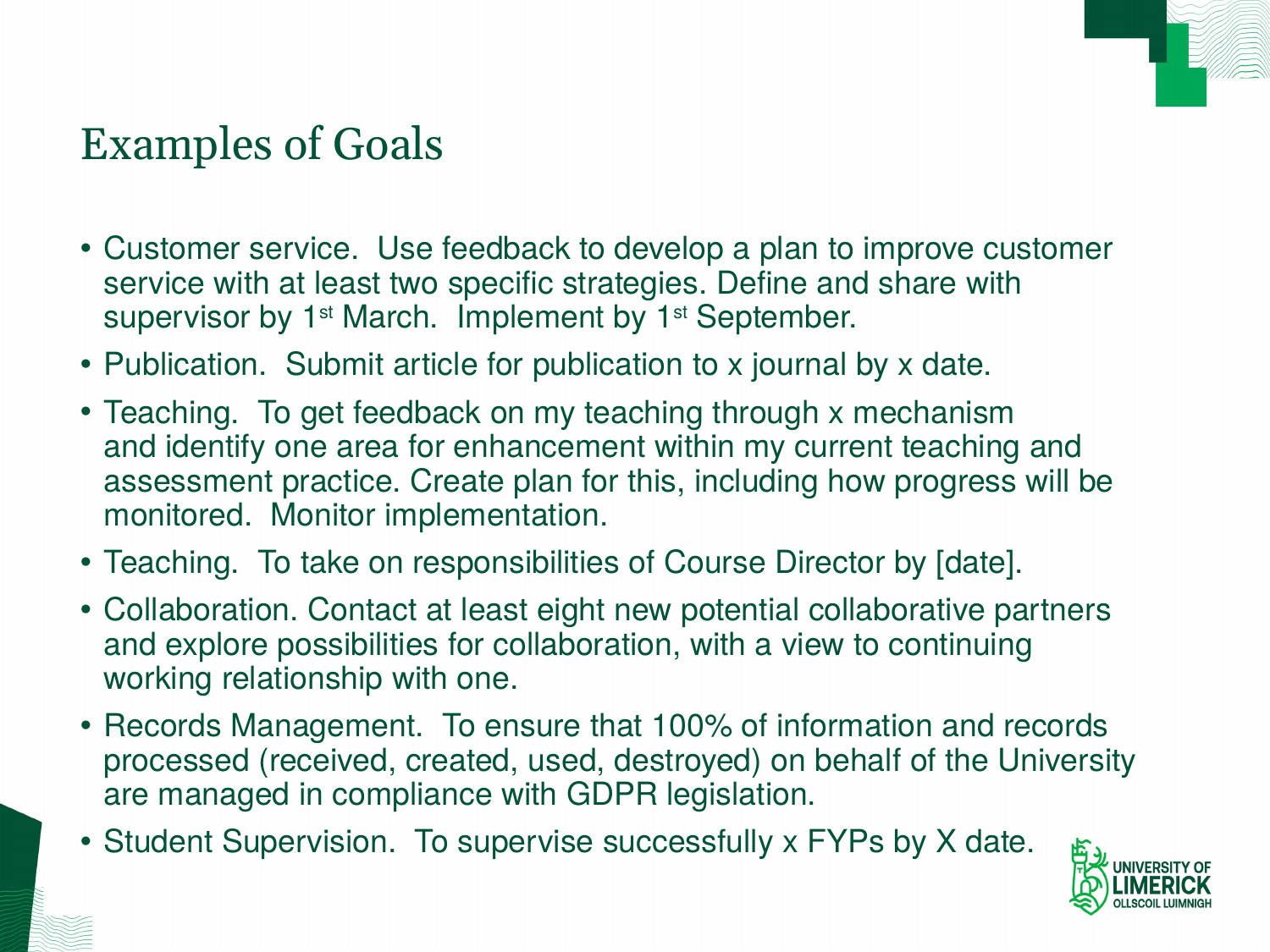

# Examples of Goals
Customer service.  Use feedback to develop a plan to improve customer service with at least two specific strategies. Define and share with supervisor by 1st March.  Implement by 1st September.
Publication.  Submit article for publication to x journal by x date.
Teaching.  To get feedback on my teaching through x mechanism and identify one area for enhancement within my current teaching and assessment practice. Create plan for this, including how progress will be monitored.  Monitor implementation.
Teaching.  To take on responsibilities of Course Director by [date].
Collaboration. Contact at least eight new potential collaborative partners and explore possibilities for collaboration, with a view to continuing working relationship with one.
Records Management.  To ensure that 100% of information and records processed (received, created, used, destroyed) on behalf of the University are managed in compliance with GDPR legislation.
Student Supervision.  To supervise successfully x FYPs by X date.